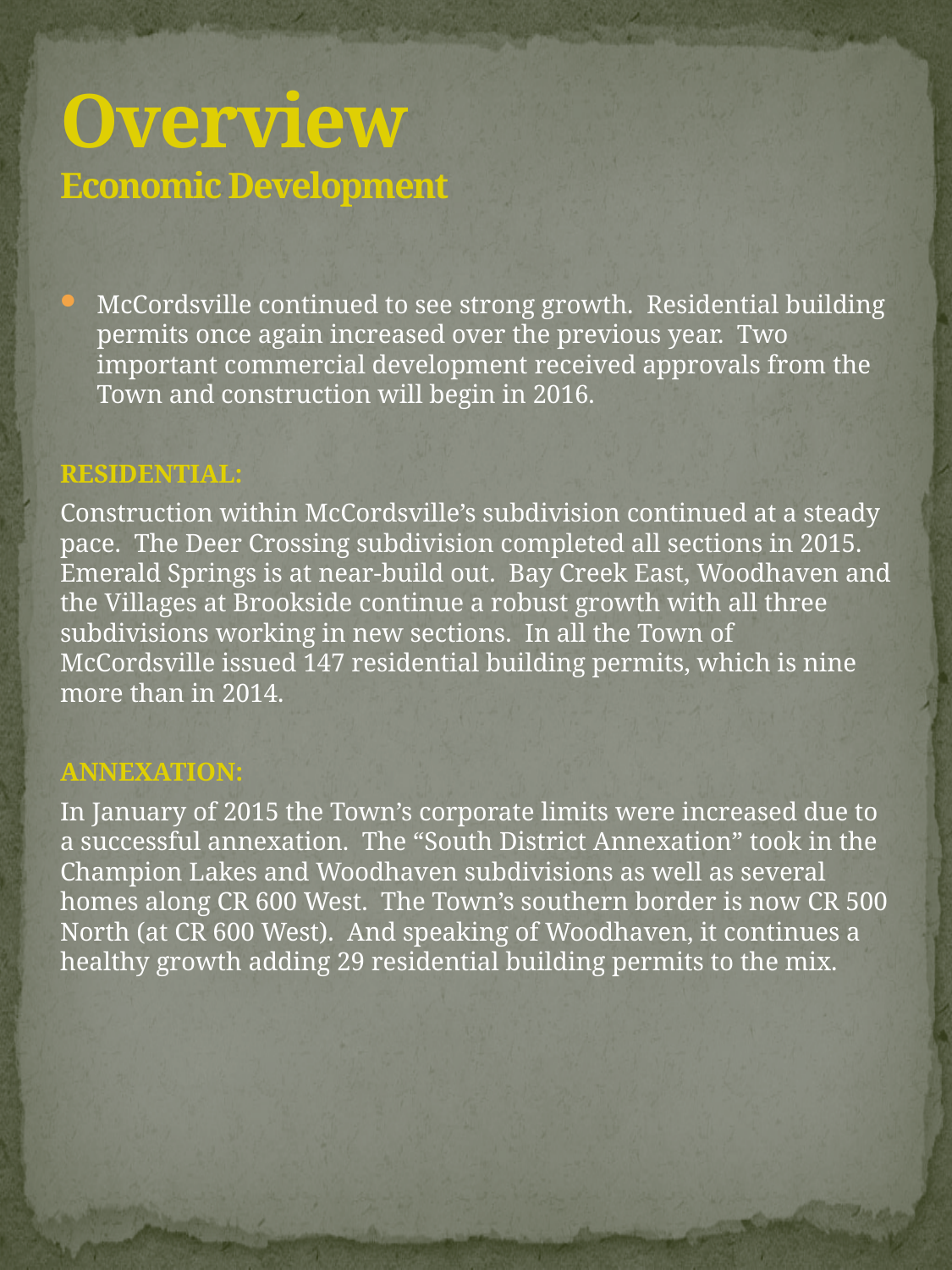

# Overview Economic Development
McCordsville continued to see strong growth.  Residential building permits once again increased over the previous year.  Two important commercial development received approvals from the Town and construction will begin in 2016.

RESIDENTIAL:
Construction within McCordsville’s subdivision continued at a steady pace.  The Deer Crossing subdivision completed all sections in 2015.  Emerald Springs is at near-build out.  Bay Creek East, Woodhaven and the Villages at Brookside continue a robust growth with all three subdivisions working in new sections.  In all the Town of McCordsville issued 147 residential building permits, which is nine more than in 2014.

ANNEXATION:
In January of 2015 the Town’s corporate limits were increased due to a successful annexation.  The “South District Annexation” took in the Champion Lakes and Woodhaven subdivisions as well as several homes along CR 600 West.  The Town’s southern border is now CR 500 North (at CR 600 West).  And speaking of Woodhaven, it continues a healthy growth adding 29 residential building permits to the mix.